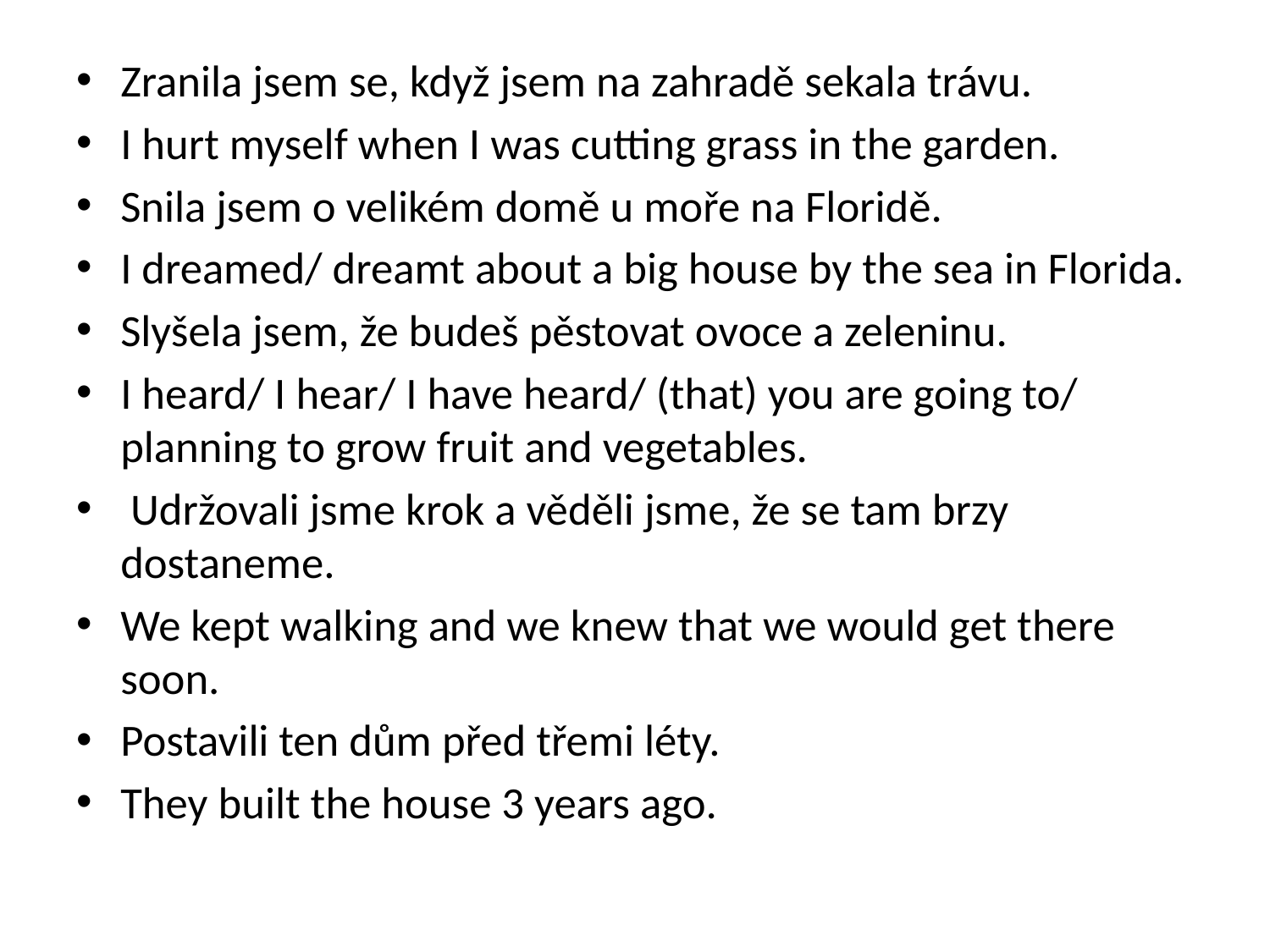

Zranila jsem se, když jsem na zahradě sekala trávu.
I hurt myself when I was cutting grass in the garden.
Snila jsem o velikém domě u moře na Floridě.
I dreamed/ dreamt about a big house by the sea in Florida.
Slyšela jsem, že budeš pěstovat ovoce a zeleninu.
I heard/ I hear/ I have heard/ (that) you are going to/ planning to grow fruit and vegetables.
 Udržovali jsme krok a věděli jsme, že se tam brzy dostaneme.
We kept walking and we knew that we would get there soon.
Postavili ten dům před třemi léty.
They built the house 3 years ago.